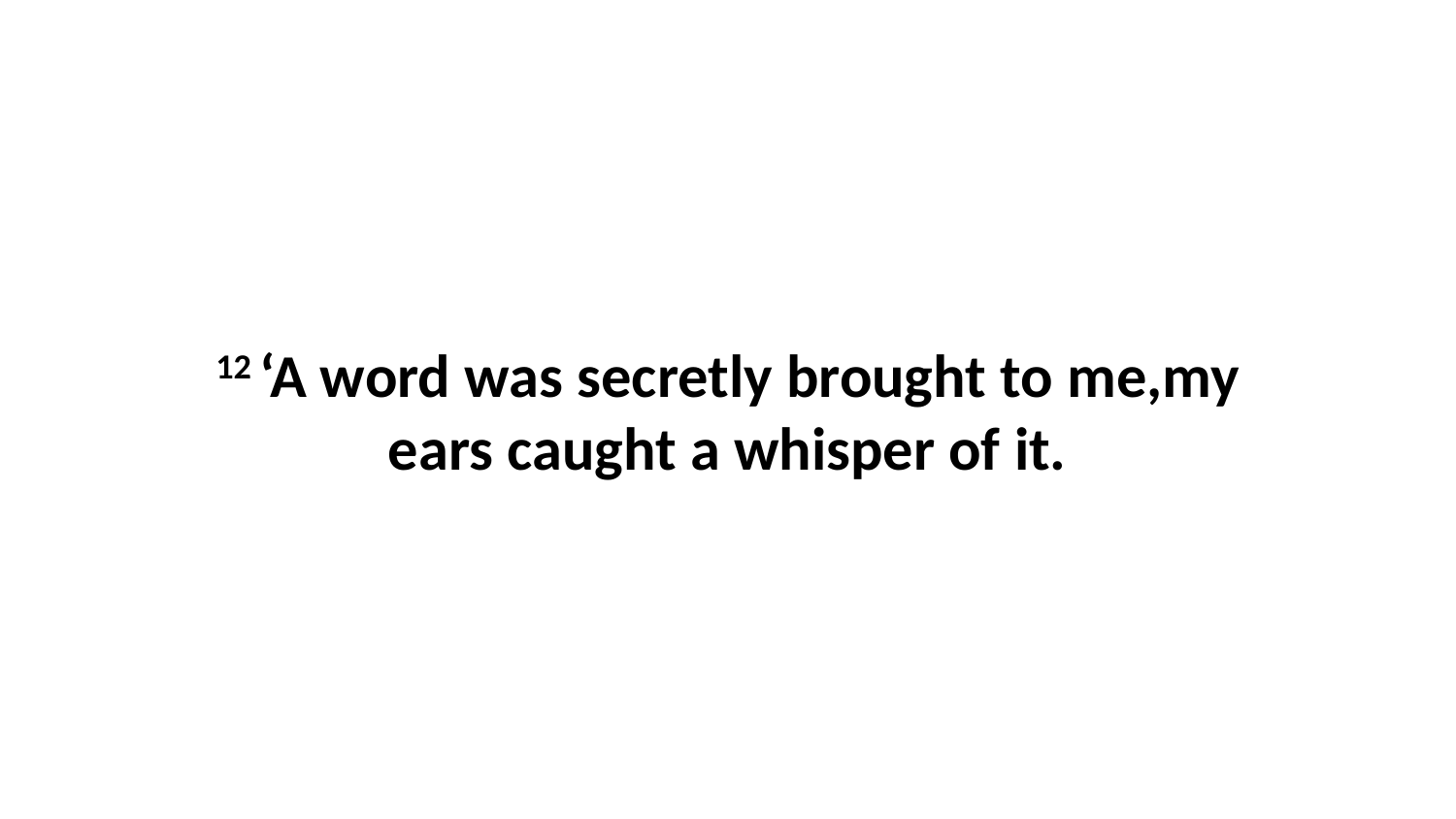

12 ‘A word was secretly brought to me,my ears caught a whisper of it.